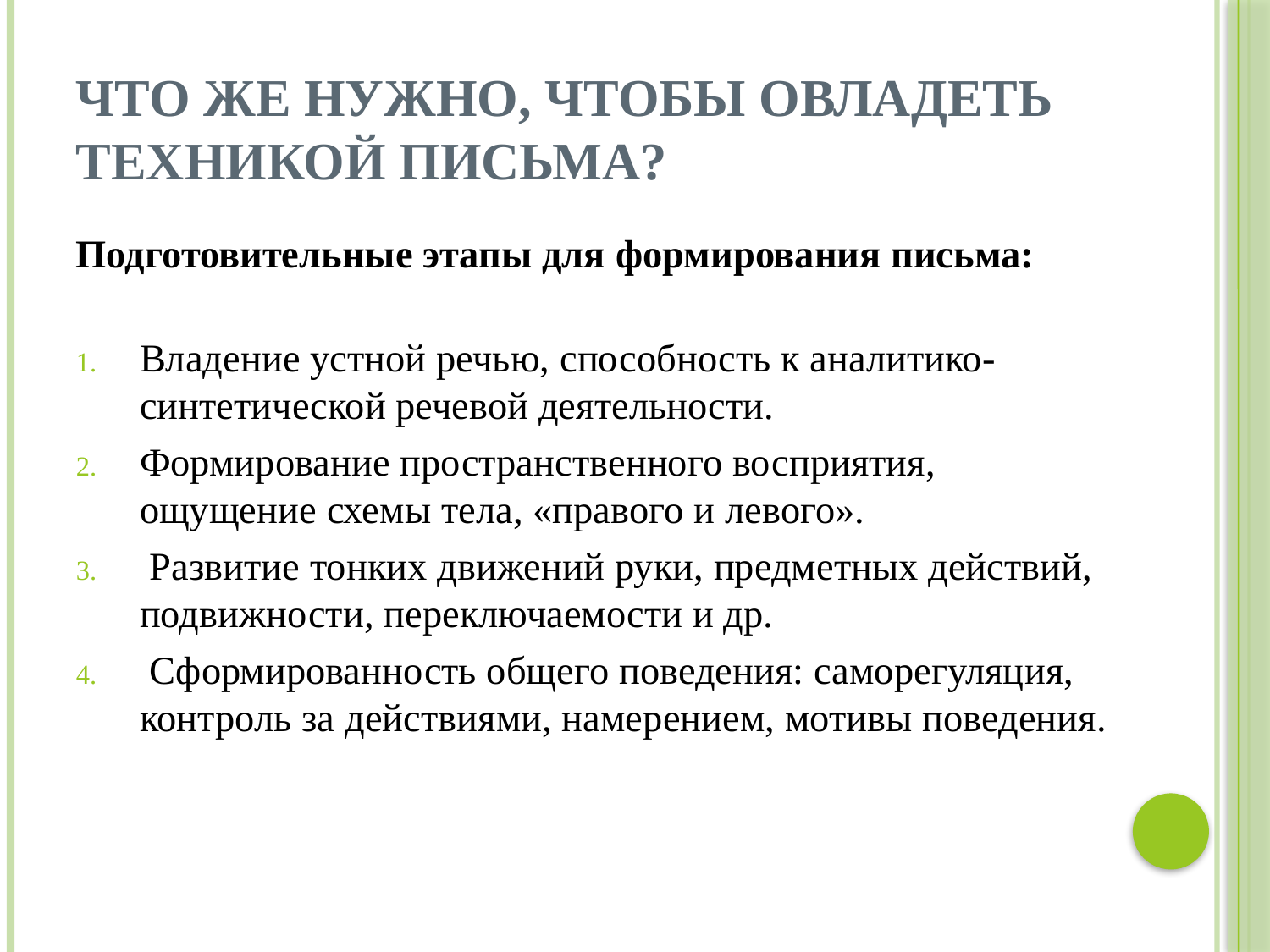

# Что же нужно, чтобы овладеть техникой письма?
Подготовительные этапы для формирования письма:
Владение устной речью, способность к аналитико-синтетической речевой деятельности.
Формирование пространственного восприятия, ощущение схемы тела, «правого и левого».
 Развитие тонких движений руки, предметных действий, подвижности, переключаемости и др.
 Сформированность общего поведения: саморегуляция, контроль за действиями, намерением, мотивы поведения.